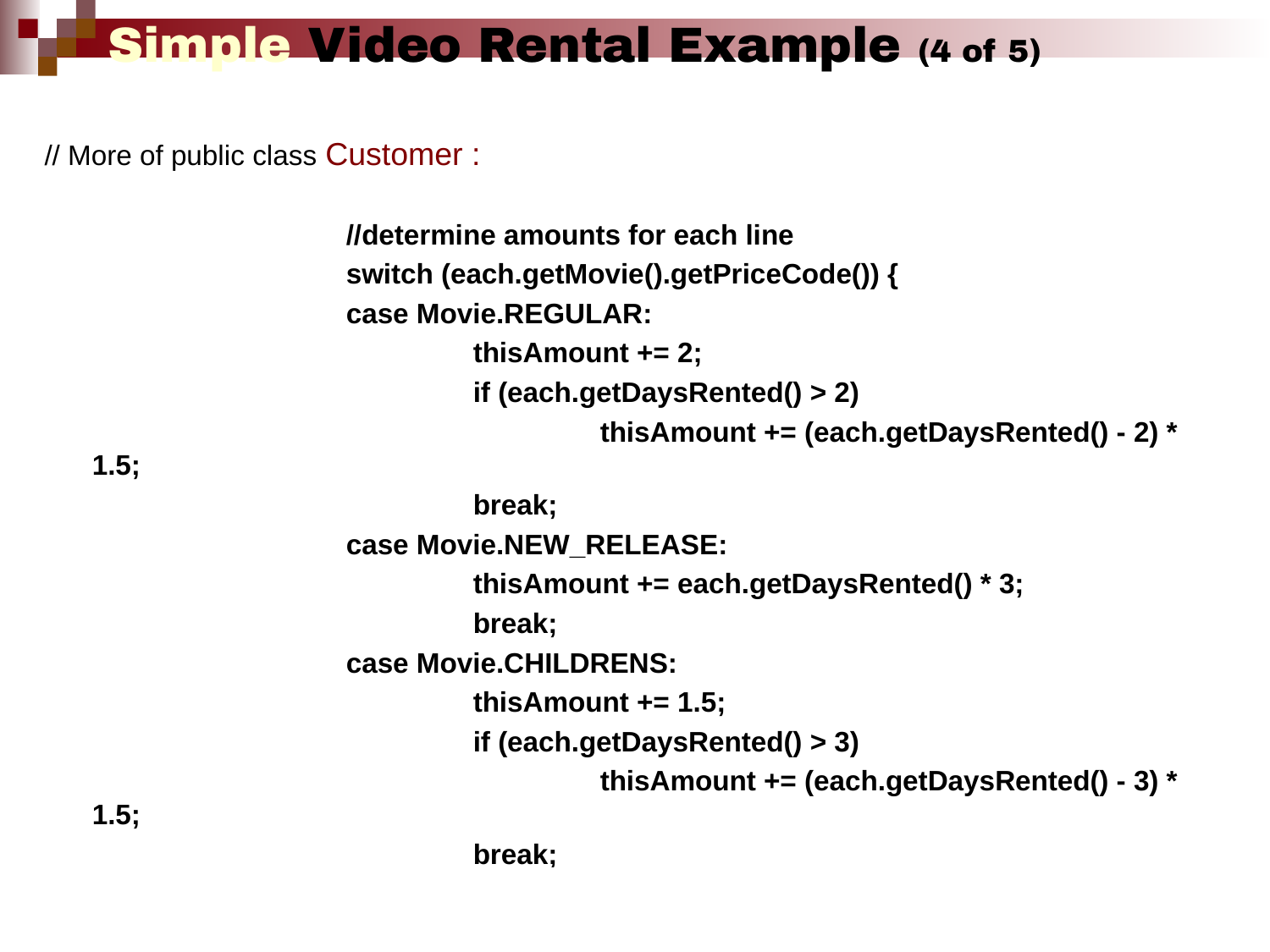

# Simple Video Rental Example (4 of 5)
// More of public class Customer :

			//determine amounts for each line
			switch (each.getMovie().getPriceCode()) {
			case Movie.REGULAR:
				thisAmount += 2;
				if (each.getDaysRented() > 2)
					thisAmount += (each.getDaysRented() - 2) * 1.5;
				break;
			case Movie.NEW_RELEASE:
				thisAmount += each.getDaysRented() * 3;
				break;
			case Movie.CHILDRENS:
				thisAmount += 1.5;
				if (each.getDaysRented() > 3)
					thisAmount += (each.getDaysRented() - 3) * 1.5;
				break;
			}